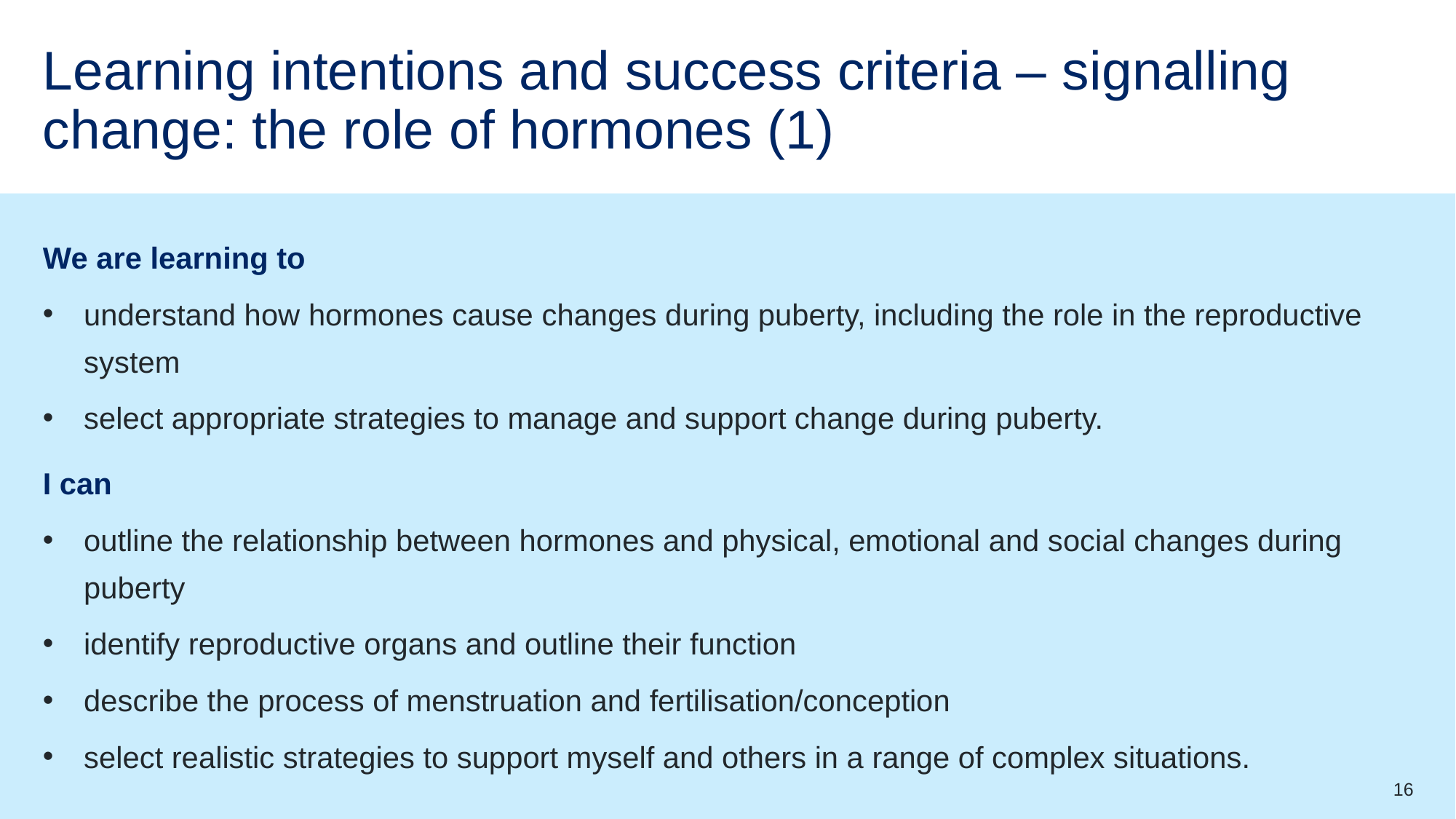

# Learning intentions and success criteria – signalling change: the role of hormones (1)
We are learning to
understand how hormones cause changes during puberty, including the role in the reproductive system
select appropriate strategies to manage and support change during puberty.
I can
outline the relationship between hormones and physical, emotional and social changes during puberty
identify reproductive organs and outline their function
describe the process of menstruation and fertilisation/conception
select realistic strategies to support myself and others in a range of complex situations.
16